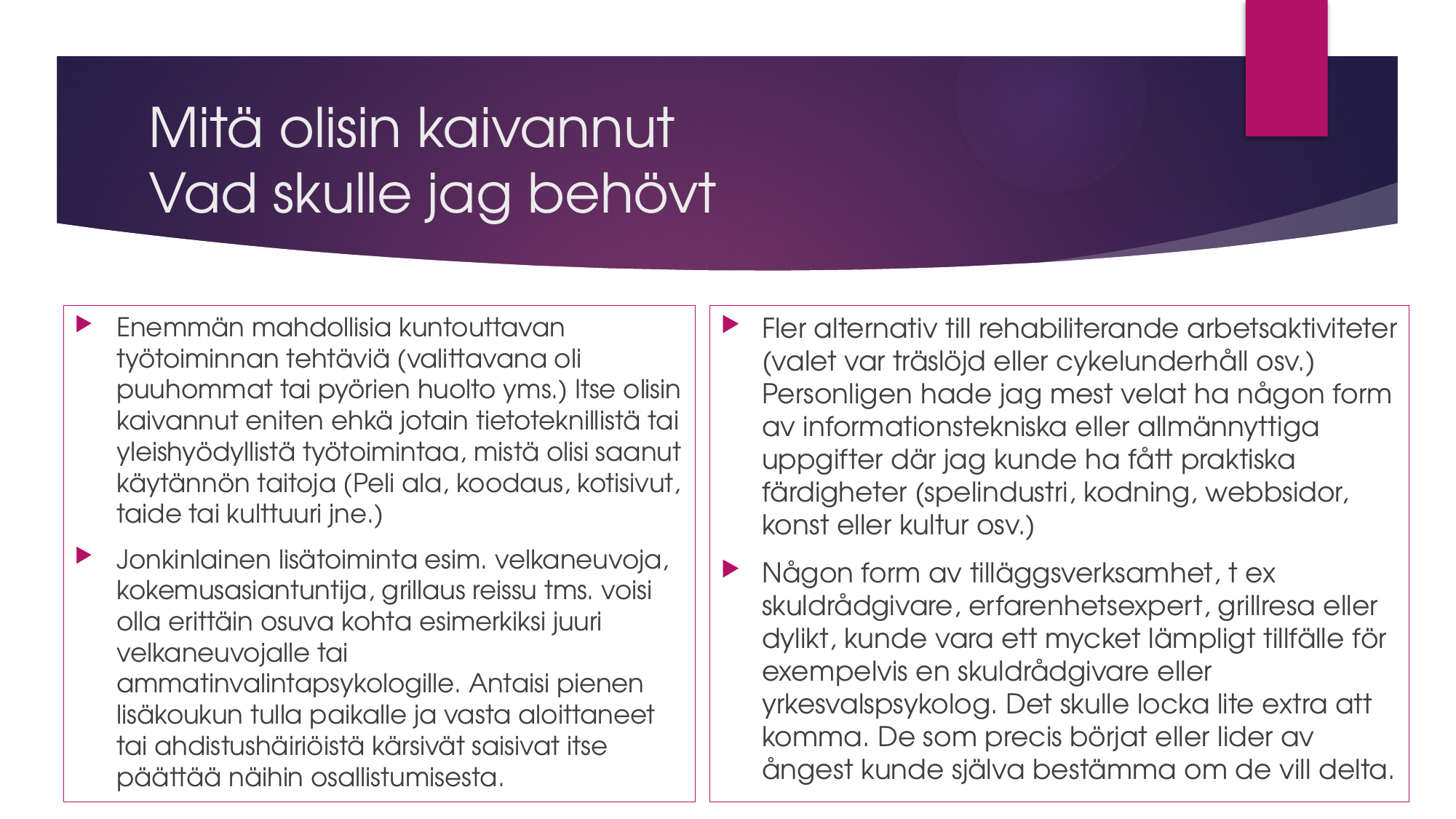

# Mitä olisin kaivannut Vad skulle jag behövt
Enemmän mahdollisia kuntouttavan työtoiminnan tehtäviä (valittavana oli puuhommat tai pyörien huolto yms.) Itse olisin kaivannut eniten ehkä jotain tietoteknillistä tai yleishyödyllistä työtoimintaa, mistä olisi saanut käytännön taitoja (Peli ala, koodaus, kotisivut, taide tai kulttuuri jne.)
Jonkinlainen lisätoiminta esim. velkaneuvoja, kokemusasiantuntija, grillaus reissu tms. voisi olla erittäin osuva kohta esimerkiksi juuri velkaneuvojalle tai ammatinvalintapsykologille. Antaisi pienen lisäkoukun tulla paikalle ja vasta aloittaneet tai ahdistushäiriöistä kärsivät saisivat itse päättää näihin osallistumisesta.

Fler alternativ till rehabiliterande arbetsaktiviteter (valet var träslöjd eller cykelunderhåll osv.) Personligen hade jag mest velat ha någon form av informationstekniska eller allmännyttiga uppgifter där jag kunde ha fått praktiska färdigheter (spelindustri, kodning, webbsidor, konst eller kultur osv.)
Någon form av tilläggsverksamhet, t ex skuldrådgivare, erfarenhetsexpert, grillresa eller dylikt, kunde vara ett mycket lämpligt tillfälle för exempelvis en skuldrådgivare eller yrkesvalspsykolog. Det skulle locka lite extra att komma. De som precis börjat eller lider av ångest kunde själva bestämma om de vill delta.